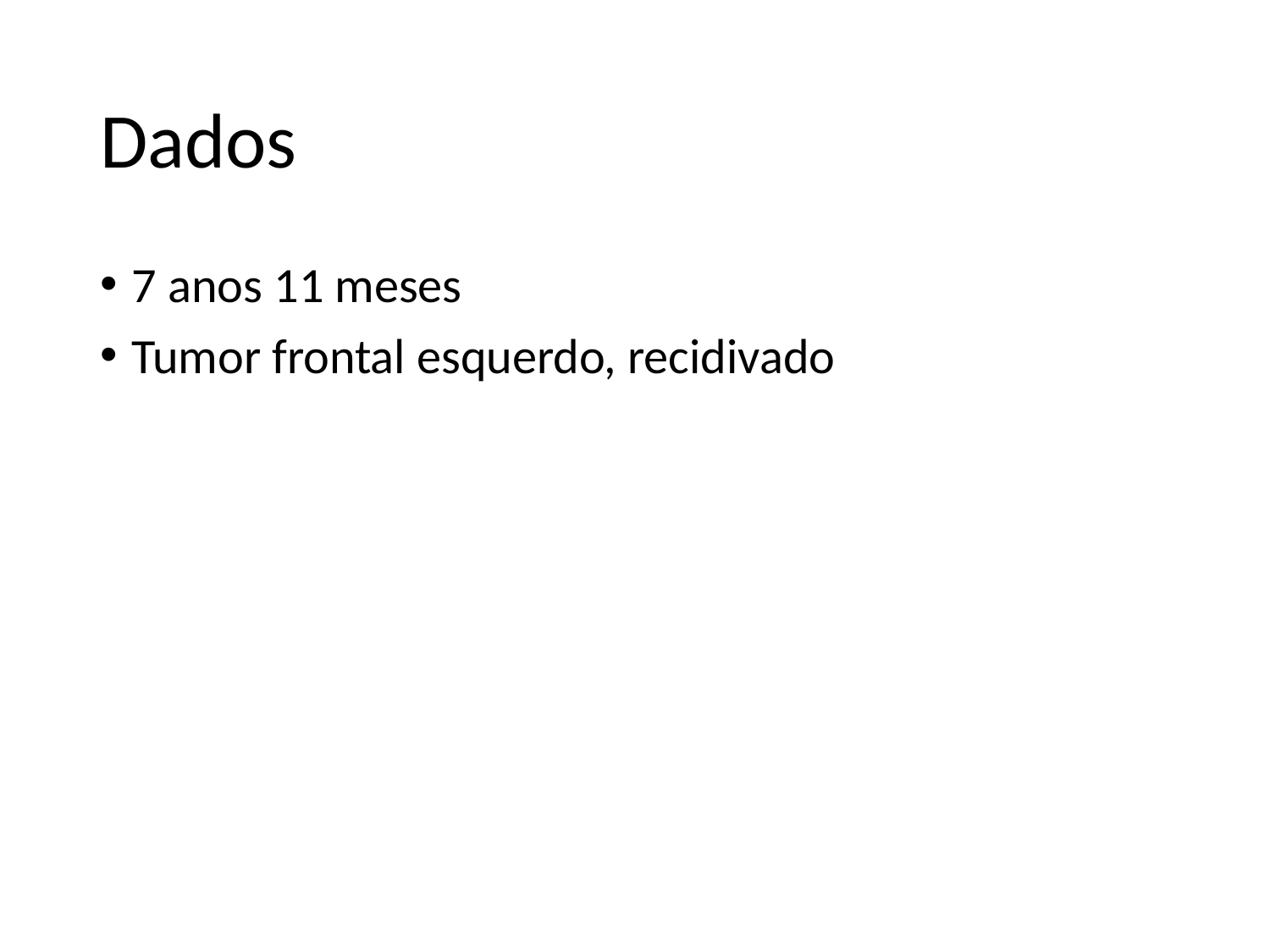

# Dados
7 anos 11 meses
Tumor frontal esquerdo, recidivado